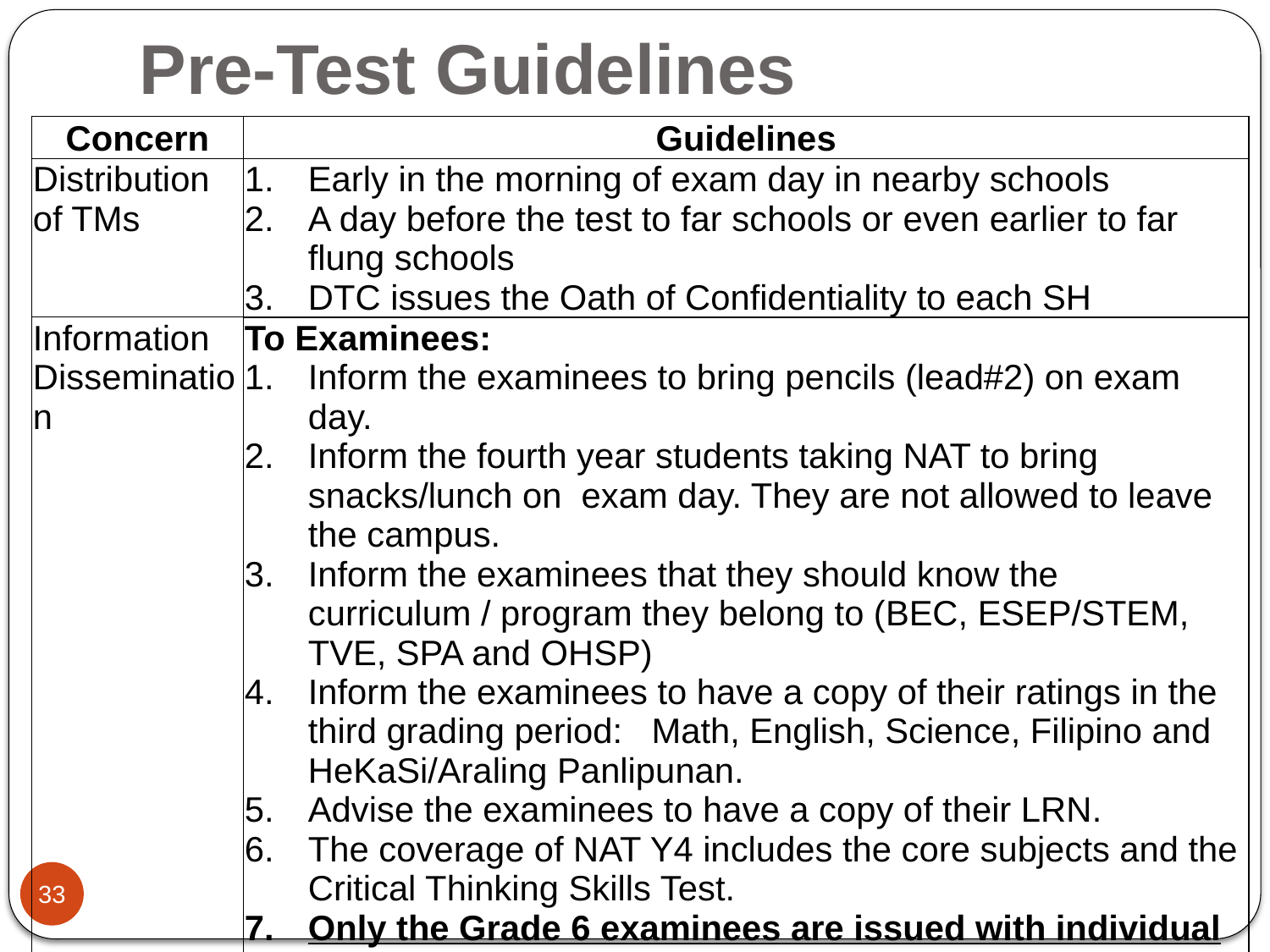

# Pre-Test Guidelines
| Concern | Guidelines |
| --- | --- |
| Distribution of TMs | Early in the morning of exam day in nearby schools A day before the test to far schools or even earlier to far flung schools DTC issues the Oath of Confidentiality to each SH |
| Information Dissemination | To Examinees: Inform the examinees to bring pencils (lead#2) on exam day. Inform the fourth year students taking NAT to bring snacks/lunch on exam day. They are not allowed to leave the campus. Inform the examinees that they should know the curriculum / program they belong to (BEC, ESEP/STEM, TVE, SPA and OHSP) Inform the examinees to have a copy of their ratings in the third grading period: Math, English, Science, Filipino and HeKaSi/Araling Panlipunan. Advise the examinees to have a copy of their LRN. The coverage of NAT Y4 includes the core subjects and the Critical Thinking Skills Test. Only the Grade 6 examinees are issued with individual CORs. Hence, their ASs are provided with Examinee Stubs. |
33